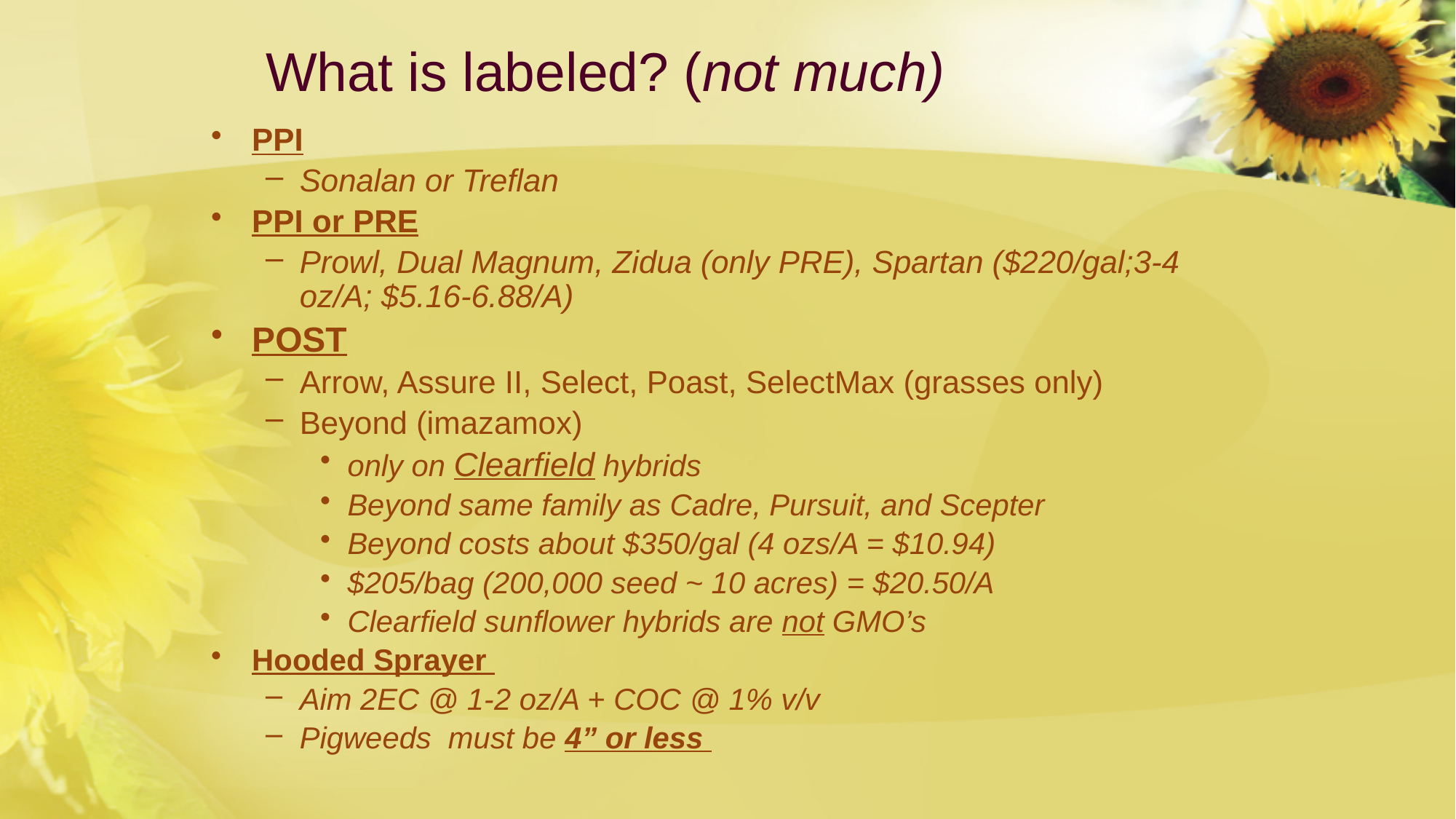

# What is labeled? (not much)
PPI
Sonalan or Treflan
PPI or PRE
Prowl, Dual Magnum, Zidua (only PRE), Spartan ($220/gal;3-4 oz/A; $5.16-6.88/A)
POST
Arrow, Assure II, Select, Poast, SelectMax (grasses only)
Beyond (imazamox)
only on Clearfield hybrids
Beyond same family as Cadre, Pursuit, and Scepter
Beyond costs about $350/gal (4 ozs/A = $10.94)
$205/bag (200,000 seed ~ 10 acres) = $20.50/A
Clearfield sunflower hybrids are not GMO’s
Hooded Sprayer
Aim 2EC @ 1-2 oz/A + COC @ 1% v/v
Pigweeds  must be 4” or less